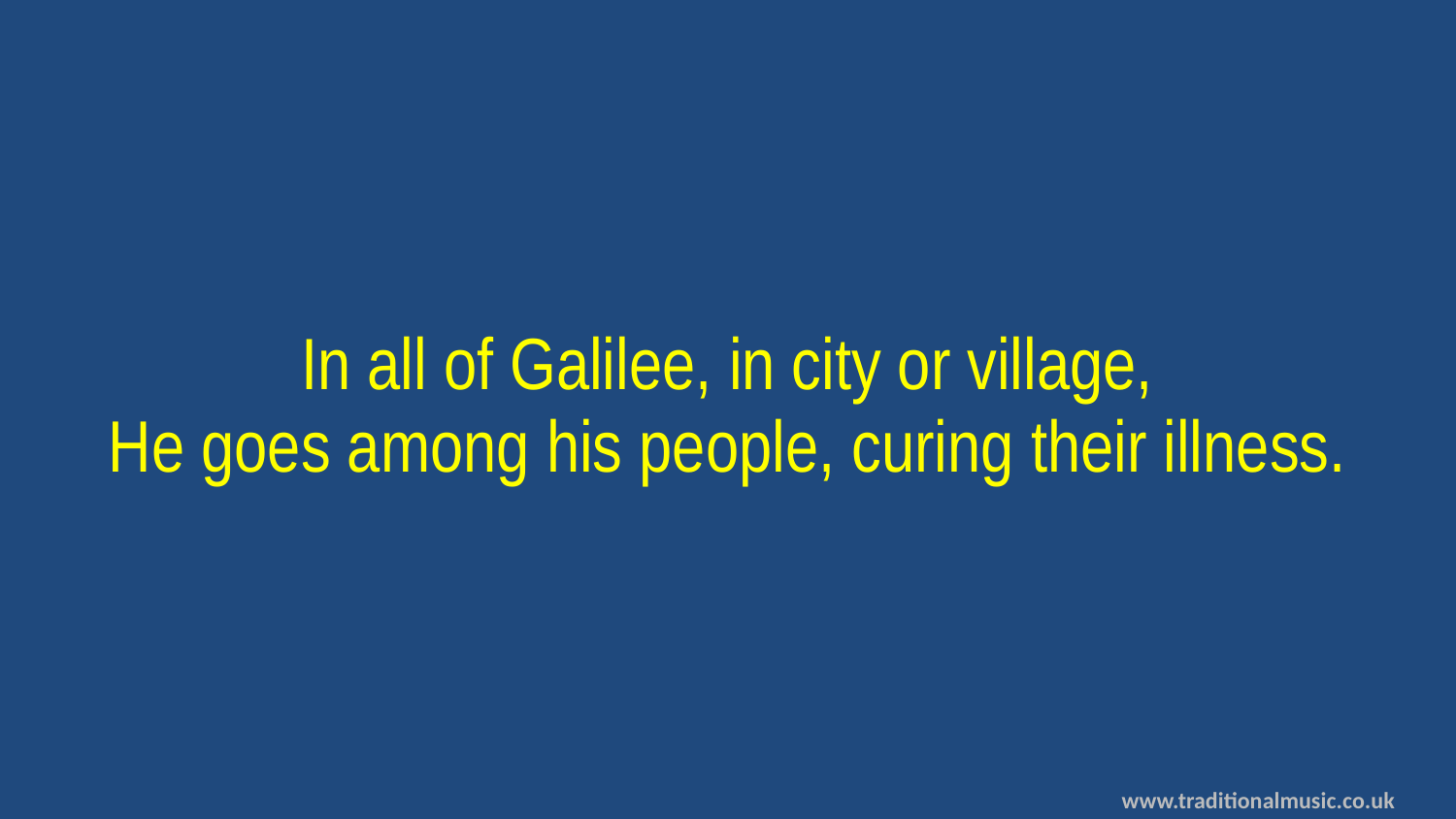

In all of Galilee, in city or village,
He goes among his people, curing their illness.